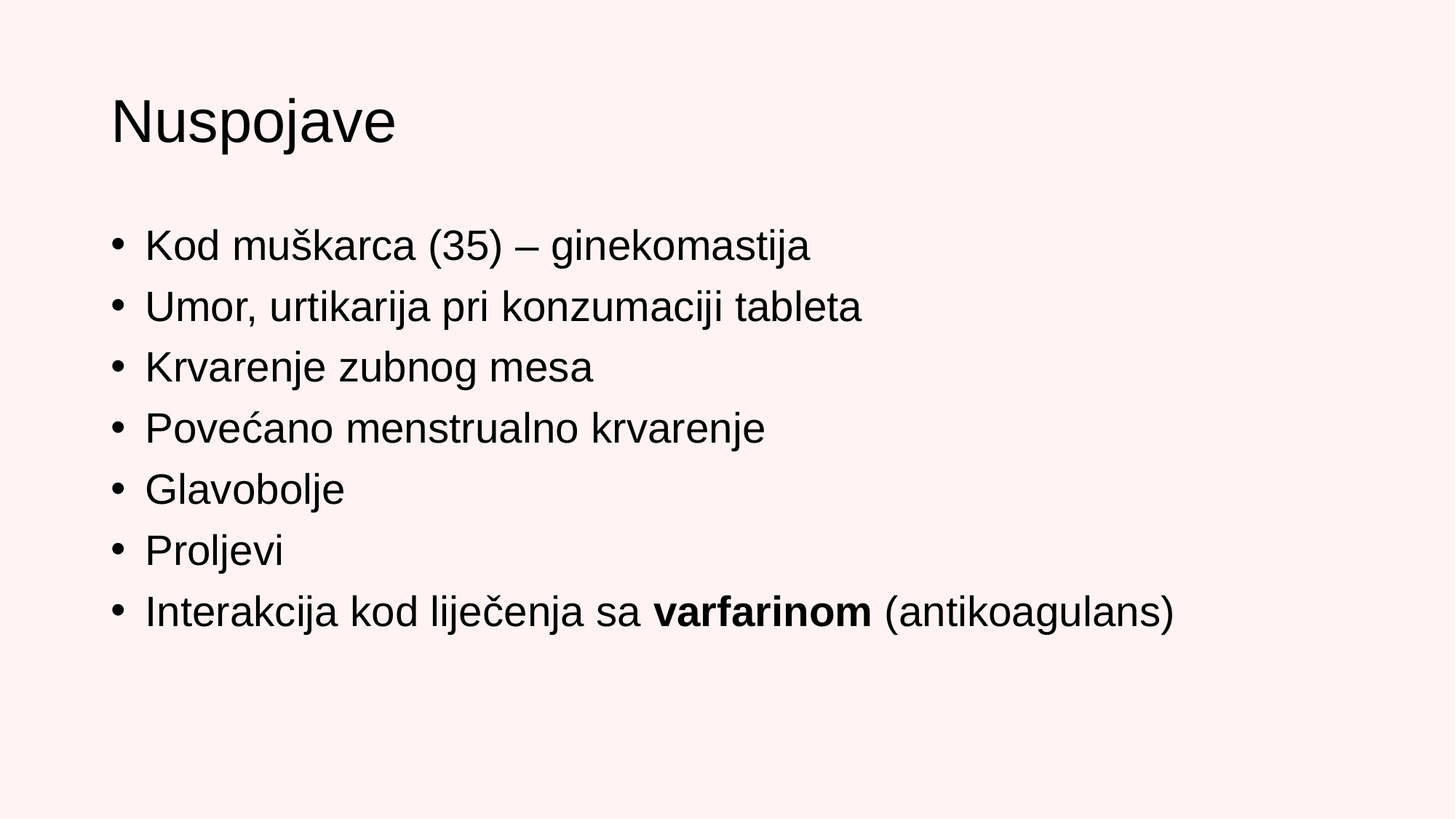

# Nuspojave
Kod muškarca (35) – ginekomastija
Umor, urtikarija pri konzumaciji tableta
Krvarenje zubnog mesa
Povećano menstrualno krvarenje
Glavobolje
Proljevi
Interakcija kod liječenja sa varfarinom (antikoagulans)